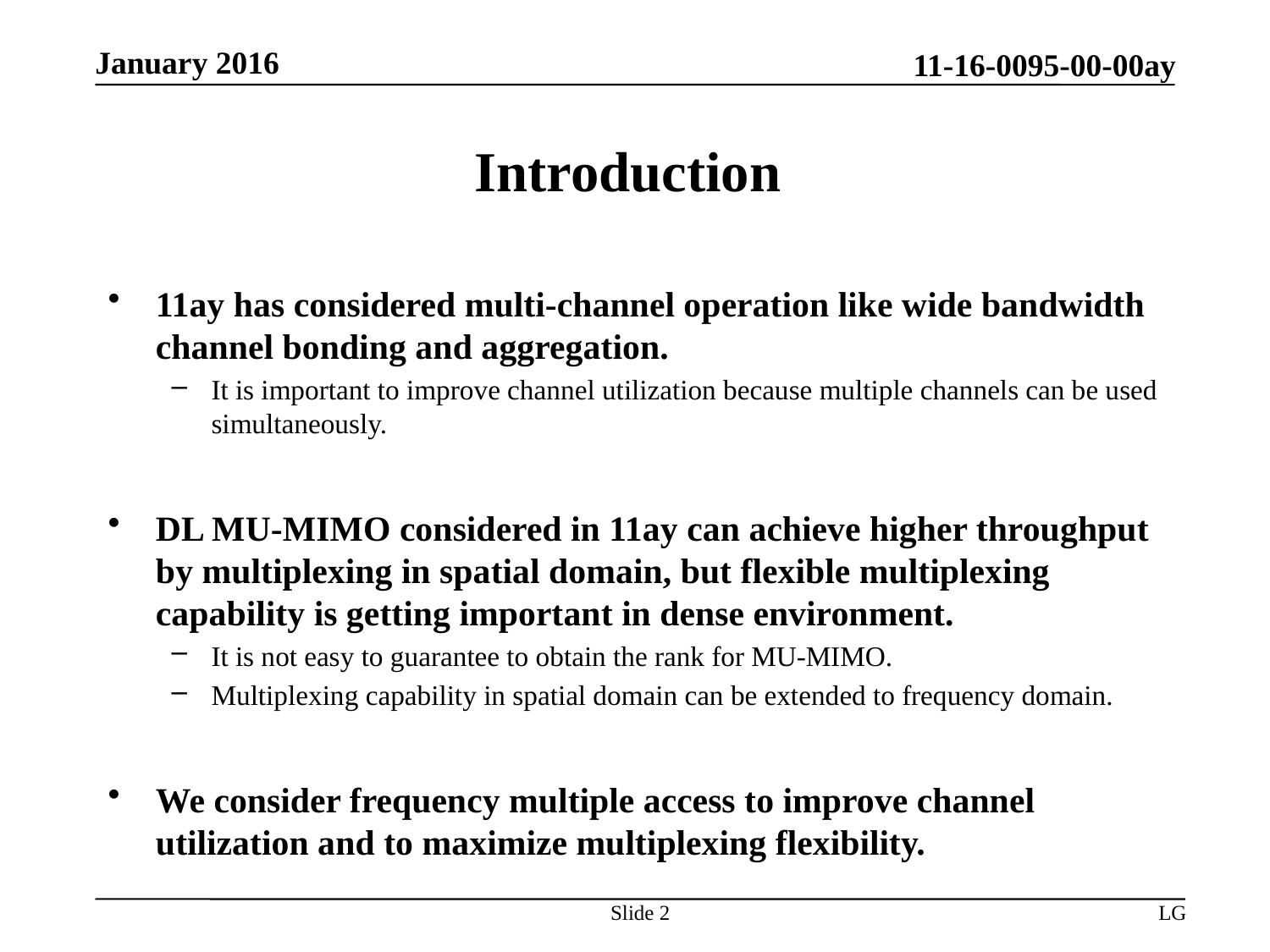

# Introduction
11ay has considered multi-channel operation like wide bandwidth channel bonding and aggregation.
It is important to improve channel utilization because multiple channels can be used simultaneously.

DL MU-MIMO considered in 11ay can achieve higher throughput by multiplexing in spatial domain, but flexible multiplexing capability is getting important in dense environment.
It is not easy to guarantee to obtain the rank for MU-MIMO.
Multiplexing capability in spatial domain can be extended to frequency domain.

We consider frequency multiple access to improve channel utilization and to maximize multiplexing flexibility.
Slide 2
LG